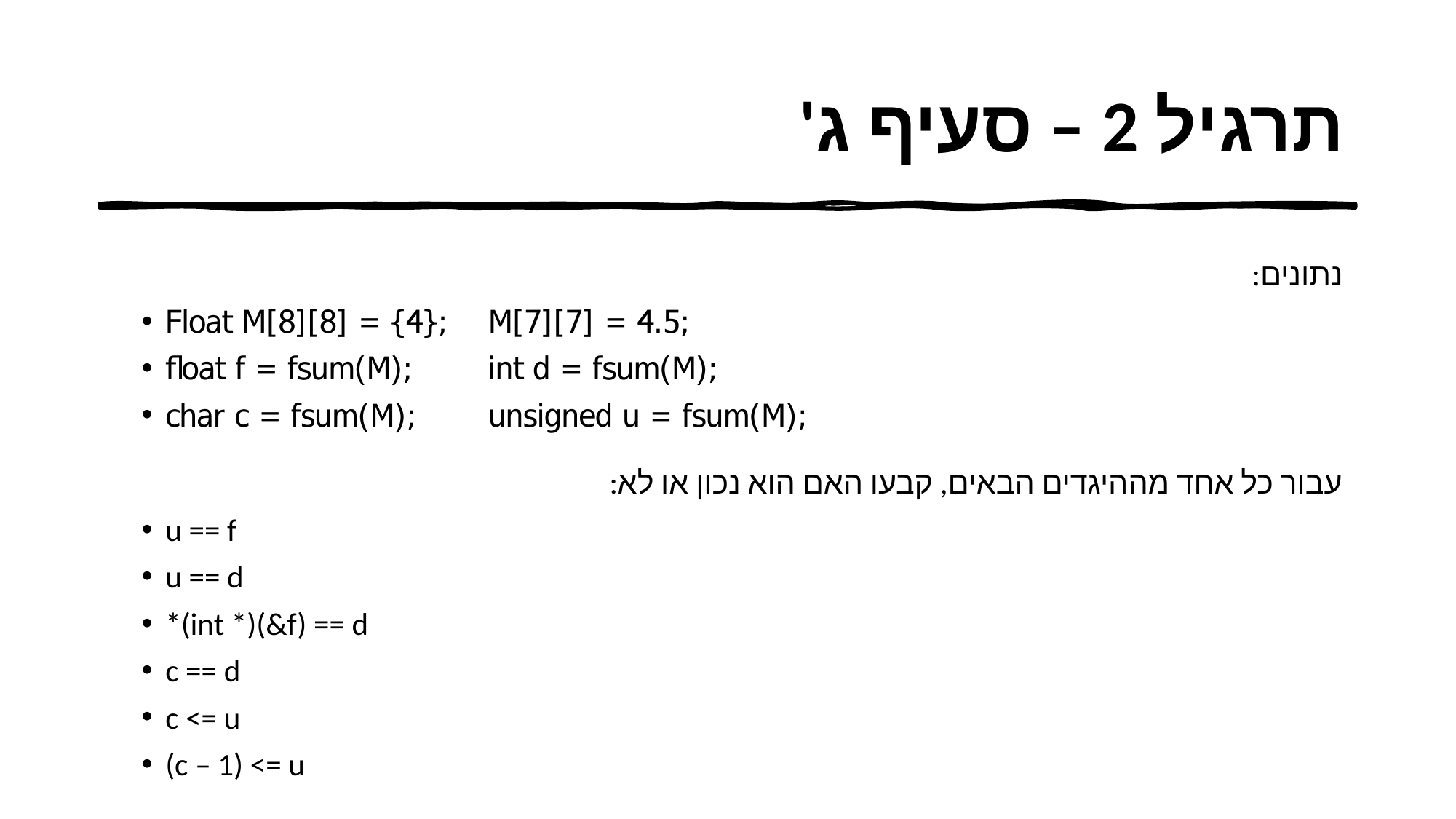

# תרגיל 2 – סעיף ג'
נתונים:
Float M[8][8] = {4};		M[7][7] = 4.5;
float f = fsum(M);		int d = fsum(M);
char c = fsum(M);		unsigned u = fsum(M);
עבור כל אחד מההיגדים הבאים, קבעו האם הוא נכון או לא:
u == f
u == d
*(int *)(&f) == d
c == d
c <= u
(c – 1) <= u